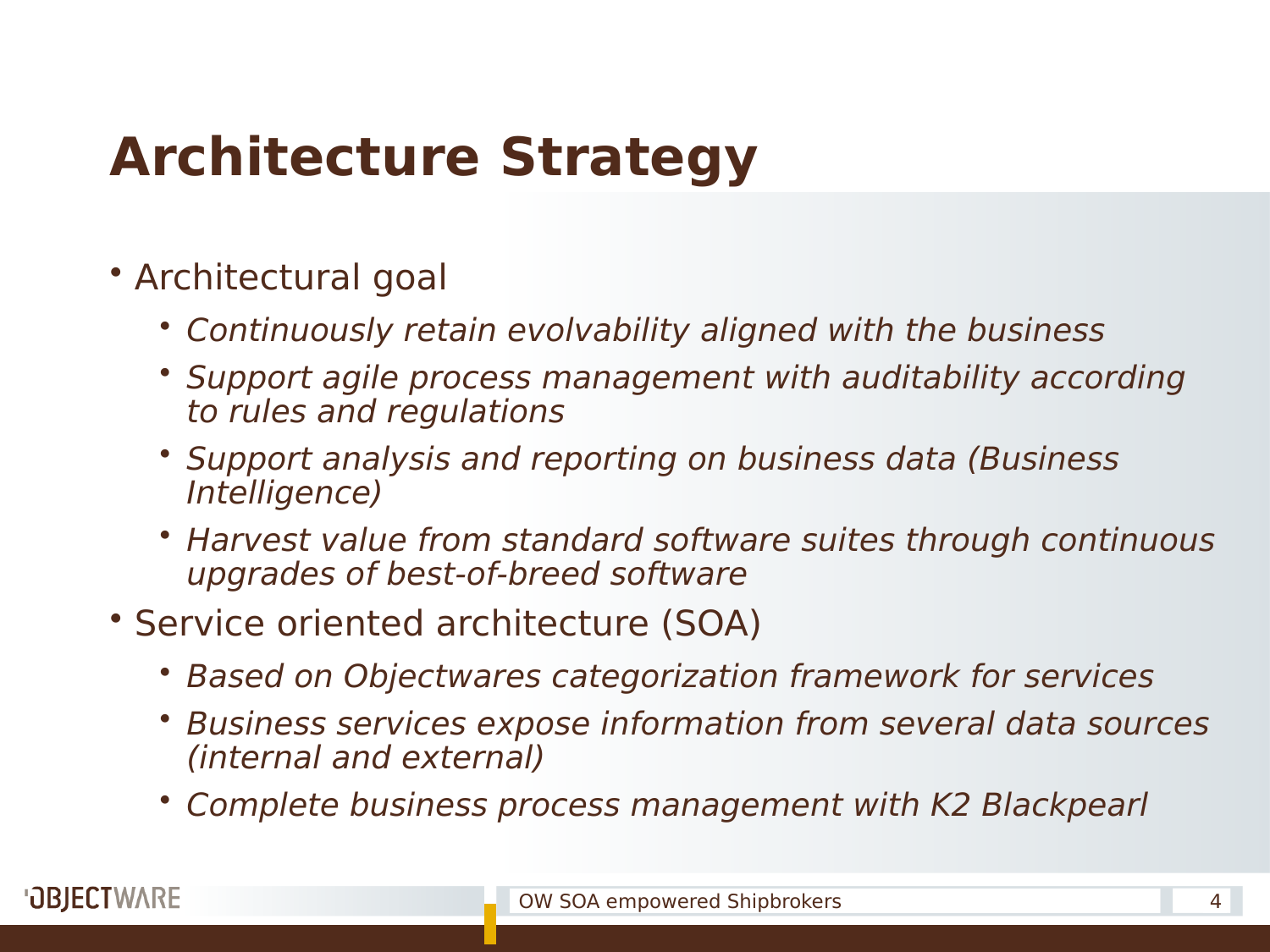

# Architecture Strategy
Architectural goal
Continuously retain evolvability aligned with the business
Support agile process management with auditability according to rules and regulations
Support analysis and reporting on business data (Business Intelligence)
Harvest value from standard software suites through continuous upgrades of best-of-breed software
Service oriented architecture (SOA)
Based on Objectwares categorization framework for services
Business services expose information from several data sources (internal and external)
Complete business process management with K2 Blackpearl
OW SOA empowered Shipbrokers
4